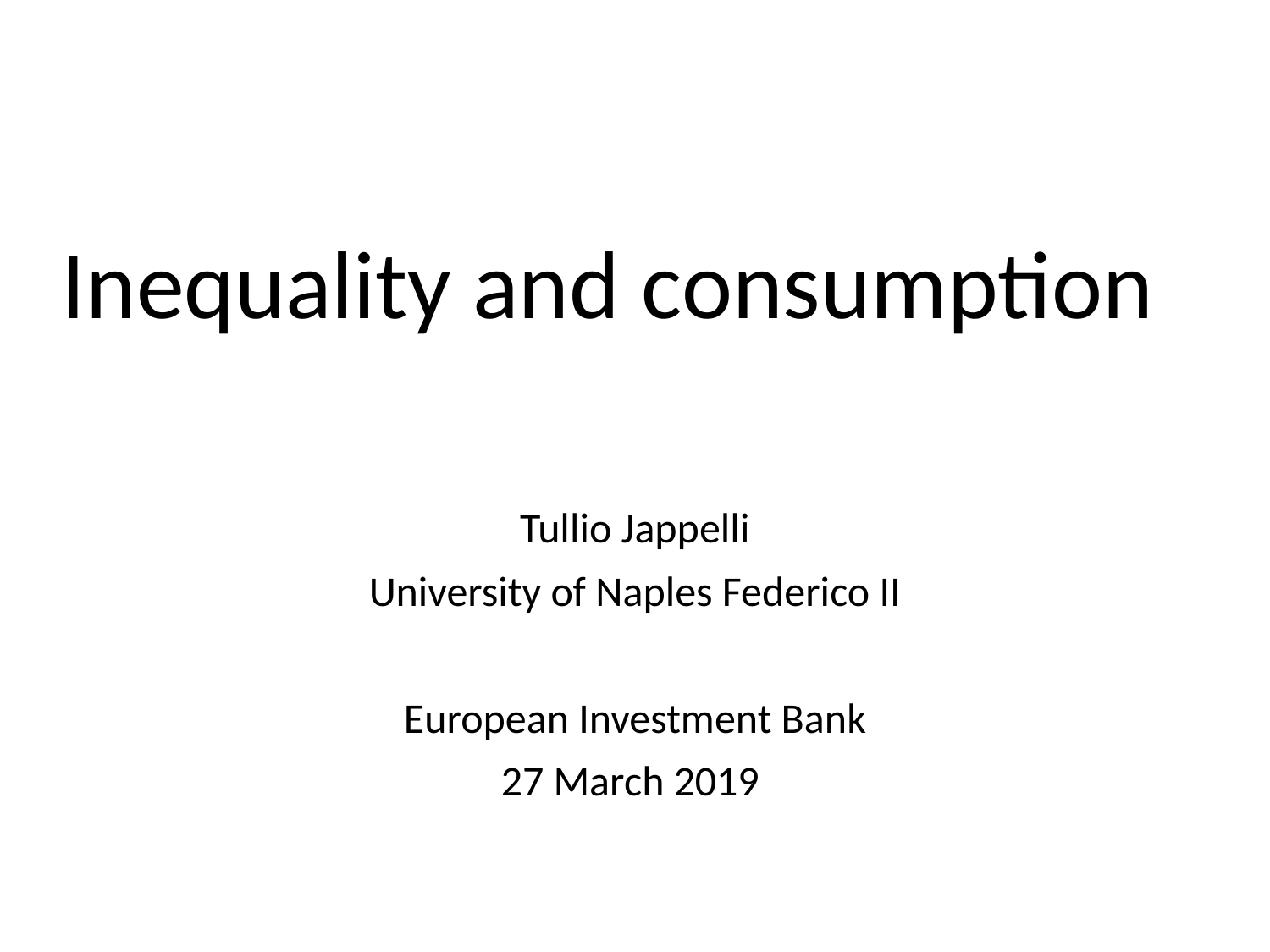

# Inequality and consumption
Tullio Jappelli
University of Naples Federico II

European Investment Bank
27 March 2019